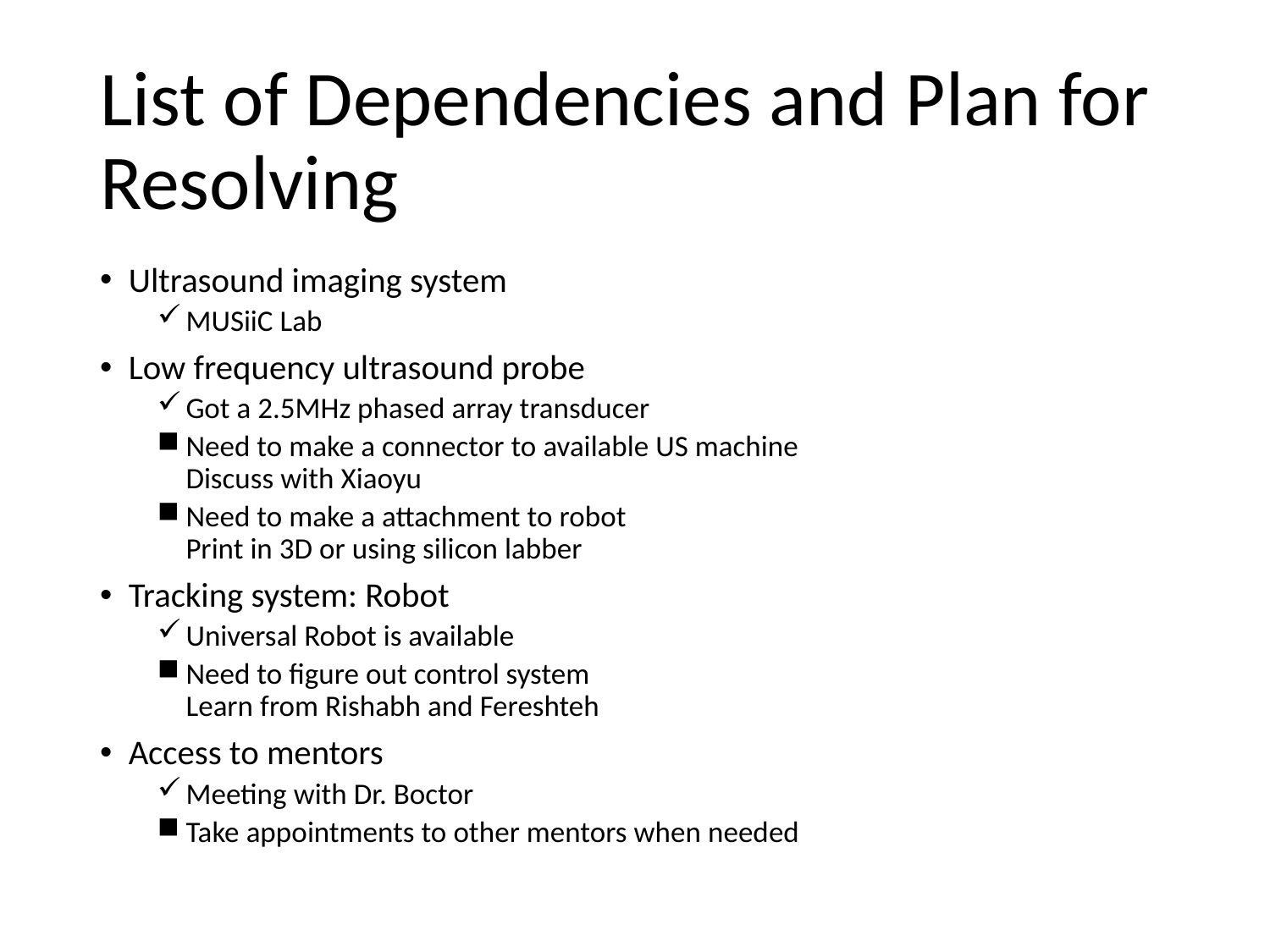

# List of Dependencies and Plan for Resolving
Ultrasound imaging system
MUSiiC Lab
Low frequency ultrasound probe
Got a 2.5MHz phased array transducer
Need to make a connector to available US machine
Discuss with Xiaoyu
Need to make a attachment to robot
Print in 3D or using silicon labber
Tracking system: Robot
Universal Robot is available
Need to figure out control system
Learn from Rishabh and Fereshteh
Access to mentors
Meeting with Dr. Boctor
Take appointments to other mentors when needed